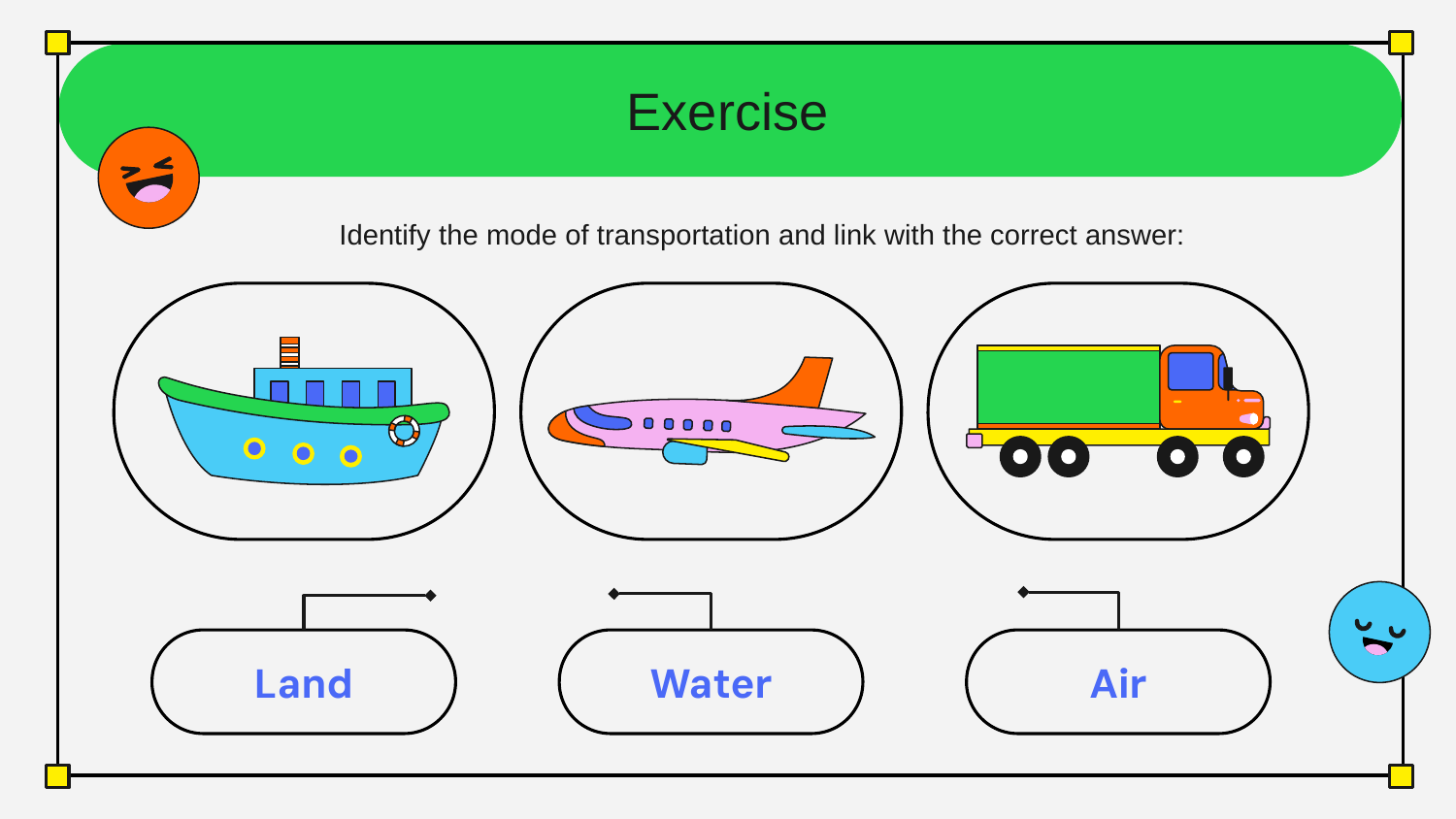

# Exercise
Identify the mode of transportation and link with the correct answer:

Land
Water
Air